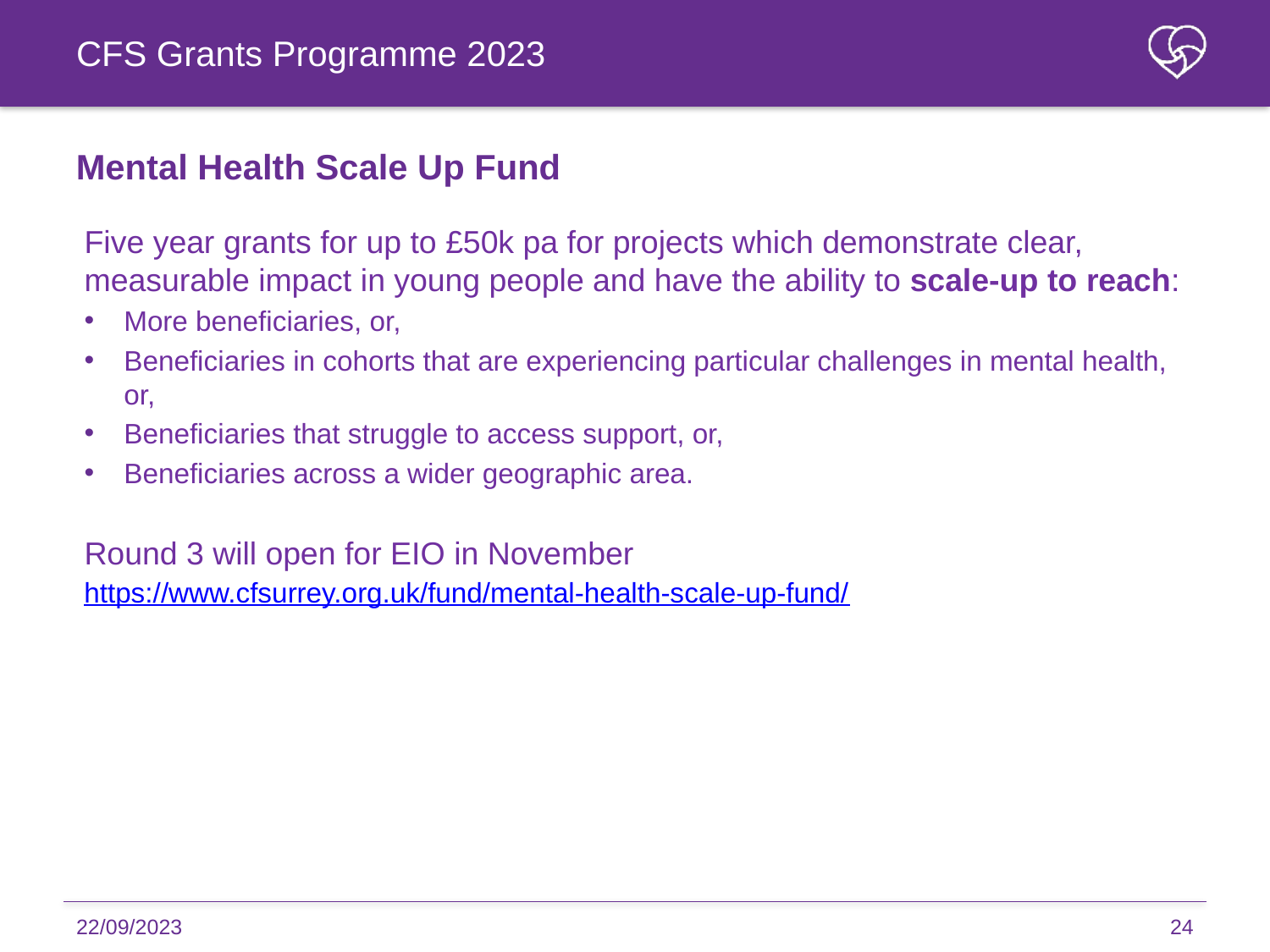

CFS Grants Programme 2023

# Mental Health Scale Up Fund
Five year grants for up to £50k pa for projects which demonstrate clear, measurable impact in young people and have the ability to scale-up to reach:
More beneficiaries, or,
Beneficiaries in cohorts that are experiencing particular challenges in mental health, or,
Beneficiaries that struggle to access support, or,
Beneficiaries across a wider geographic area.
Round 3 will open for EIO in November

https://www.cfsurrey.org.uk/fund/mental-health-scale-up-fund/
22/09/2023
24